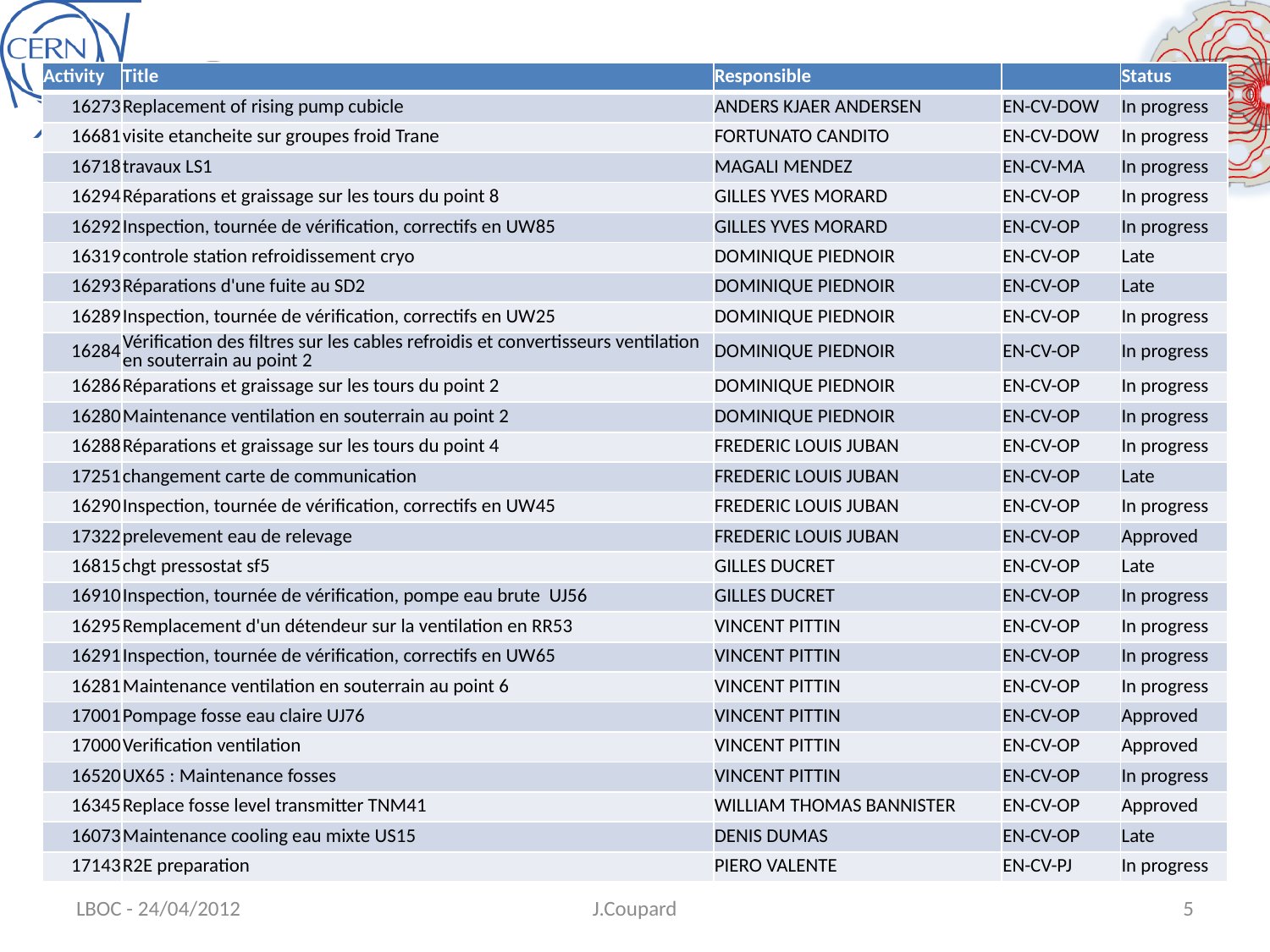

| Activity | Title | Responsible |  | Status |
| --- | --- | --- | --- | --- |
| 16273 | Replacement of rising pump cubicle | ANDERS KJAER ANDERSEN | EN-CV-DOW | In progress |
| 16681 | visite etancheite sur groupes froid Trane | FORTUNATO CANDITO | EN-CV-DOW | In progress |
| 16718 | travaux LS1 | MAGALI MENDEZ | EN-CV-MA | In progress |
| 16294 | Réparations et graissage sur les tours du point 8 | GILLES YVES MORARD | EN-CV-OP | In progress |
| 16292 | Inspection, tournée de vérification, correctifs en UW85 | GILLES YVES MORARD | EN-CV-OP | In progress |
| 16319 | controle station refroidissement cryo | DOMINIQUE PIEDNOIR | EN-CV-OP | Late |
| 16293 | Réparations d'une fuite au SD2 | DOMINIQUE PIEDNOIR | EN-CV-OP | Late |
| 16289 | Inspection, tournée de vérification, correctifs en UW25 | DOMINIQUE PIEDNOIR | EN-CV-OP | In progress |
| 16284 | Vérification des filtres sur les cables refroidis et convertisseurs ventilation en souterrain au point 2 | DOMINIQUE PIEDNOIR | EN-CV-OP | In progress |
| 16286 | Réparations et graissage sur les tours du point 2 | DOMINIQUE PIEDNOIR | EN-CV-OP | In progress |
| 16280 | Maintenance ventilation en souterrain au point 2 | DOMINIQUE PIEDNOIR | EN-CV-OP | In progress |
| 16288 | Réparations et graissage sur les tours du point 4 | FREDERIC LOUIS JUBAN | EN-CV-OP | In progress |
| 17251 | changement carte de communication | FREDERIC LOUIS JUBAN | EN-CV-OP | Late |
| 16290 | Inspection, tournée de vérification, correctifs en UW45 | FREDERIC LOUIS JUBAN | EN-CV-OP | In progress |
| 17322 | prelevement eau de relevage | FREDERIC LOUIS JUBAN | EN-CV-OP | Approved |
| 16815 | chgt pressostat sf5 | GILLES DUCRET | EN-CV-OP | Late |
| 16910 | Inspection, tournée de vérification, pompe eau brute UJ56 | GILLES DUCRET | EN-CV-OP | In progress |
| 16295 | Remplacement d'un détendeur sur la ventilation en RR53 | VINCENT PITTIN | EN-CV-OP | In progress |
| 16291 | Inspection, tournée de vérification, correctifs en UW65 | VINCENT PITTIN | EN-CV-OP | In progress |
| 16281 | Maintenance ventilation en souterrain au point 6 | VINCENT PITTIN | EN-CV-OP | In progress |
| 17001 | Pompage fosse eau claire UJ76 | VINCENT PITTIN | EN-CV-OP | Approved |
| 17000 | Verification ventilation | VINCENT PITTIN | EN-CV-OP | Approved |
| 16520 | UX65 : Maintenance fosses | VINCENT PITTIN | EN-CV-OP | In progress |
| 16345 | Replace fosse level transmitter TNM41 | WILLIAM THOMAS BANNISTER | EN-CV-OP | Approved |
| 16073 | Maintenance cooling eau mixte US15 | DENIS DUMAS | EN-CV-OP | Late |
| 17143 | R2E preparation | PIERO VALENTE | EN-CV-PJ | In progress |
LBOC - 24/04/2012
J.Coupard
5